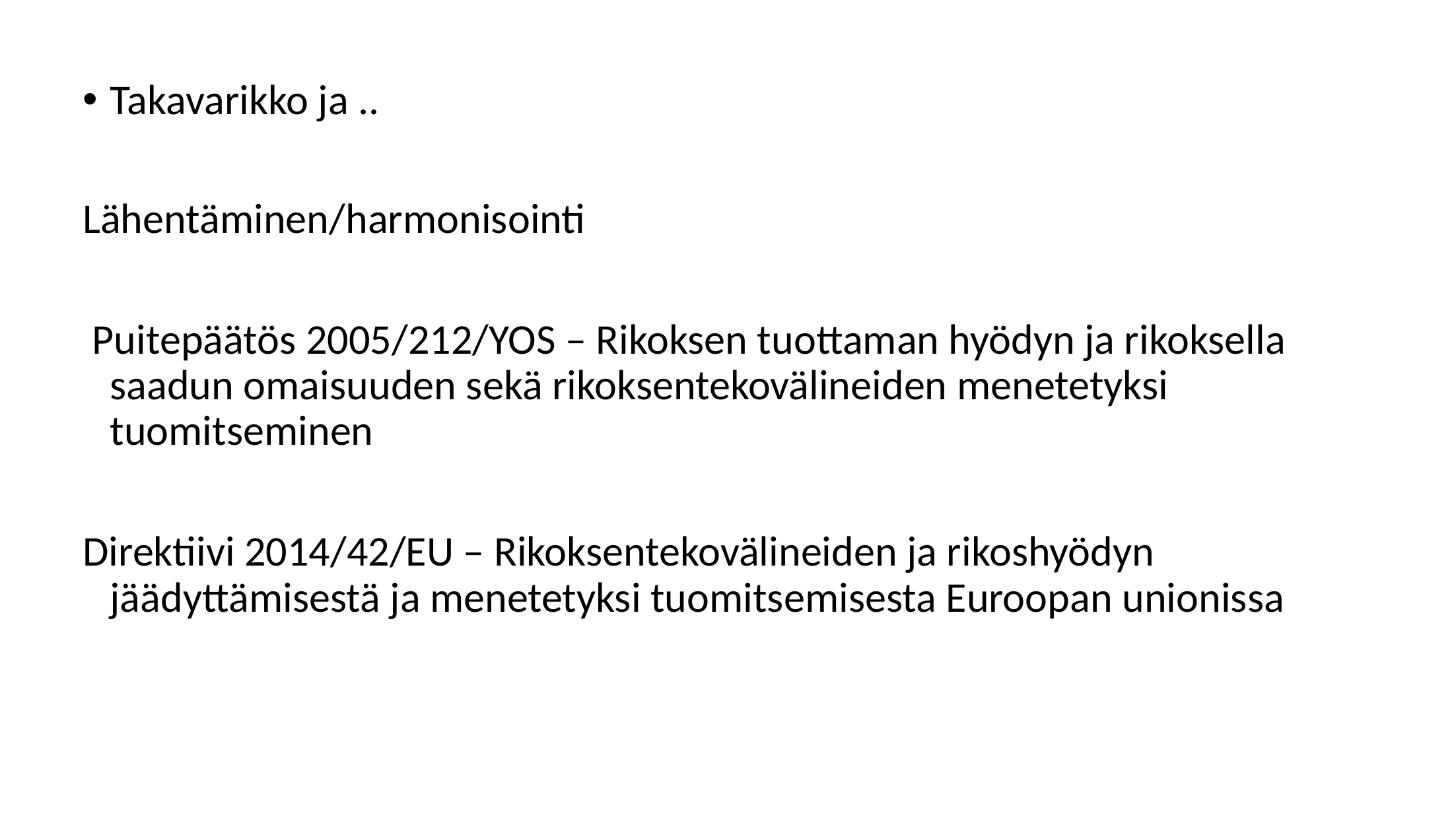

Takavarikko ja ..
Lähentäminen/harmonisointi

 Puitepäätös 2005/212/YOS – Rikoksen tuottaman hyödyn ja rikoksella saadun omaisuuden sekä rikoksentekovälineiden menetetyksi tuomitseminen

Direktiivi 2014/42/EU – Rikoksentekovälineiden ja rikoshyödyn jäädyttämisestä ja menetetyksi tuomitsemisesta Euroopan unionissa

8